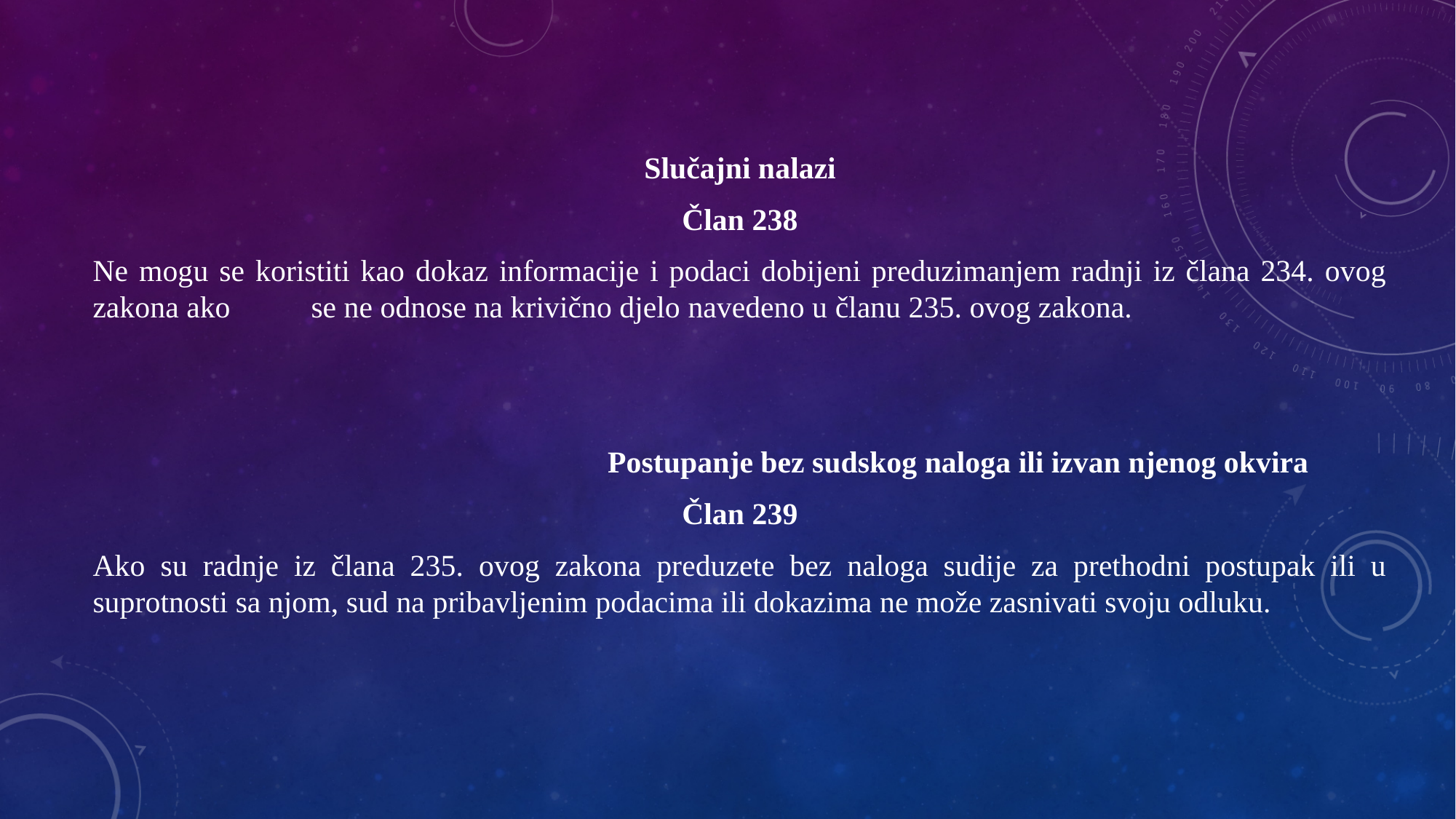

Slučajni nalazi
Član 238
Ne mogu se koristiti kao dokaz informacije i podaci dobijeni preduzimanjem radnji iz člana 234. ovog zakona ako 	se ne odnose na krivično djelo navedeno u članu 235. ovog zakona.

				Postupanje bez sudskog naloga ili izvan njenog okvira
Član 239
Ako su radnje iz člana 235. ovog zakona preduzete bez naloga sudije za prethodni postupak ili u suprotnosti sa njom, sud na pribavljenim podacima ili dokazima ne može zasnivati svoju odluku.